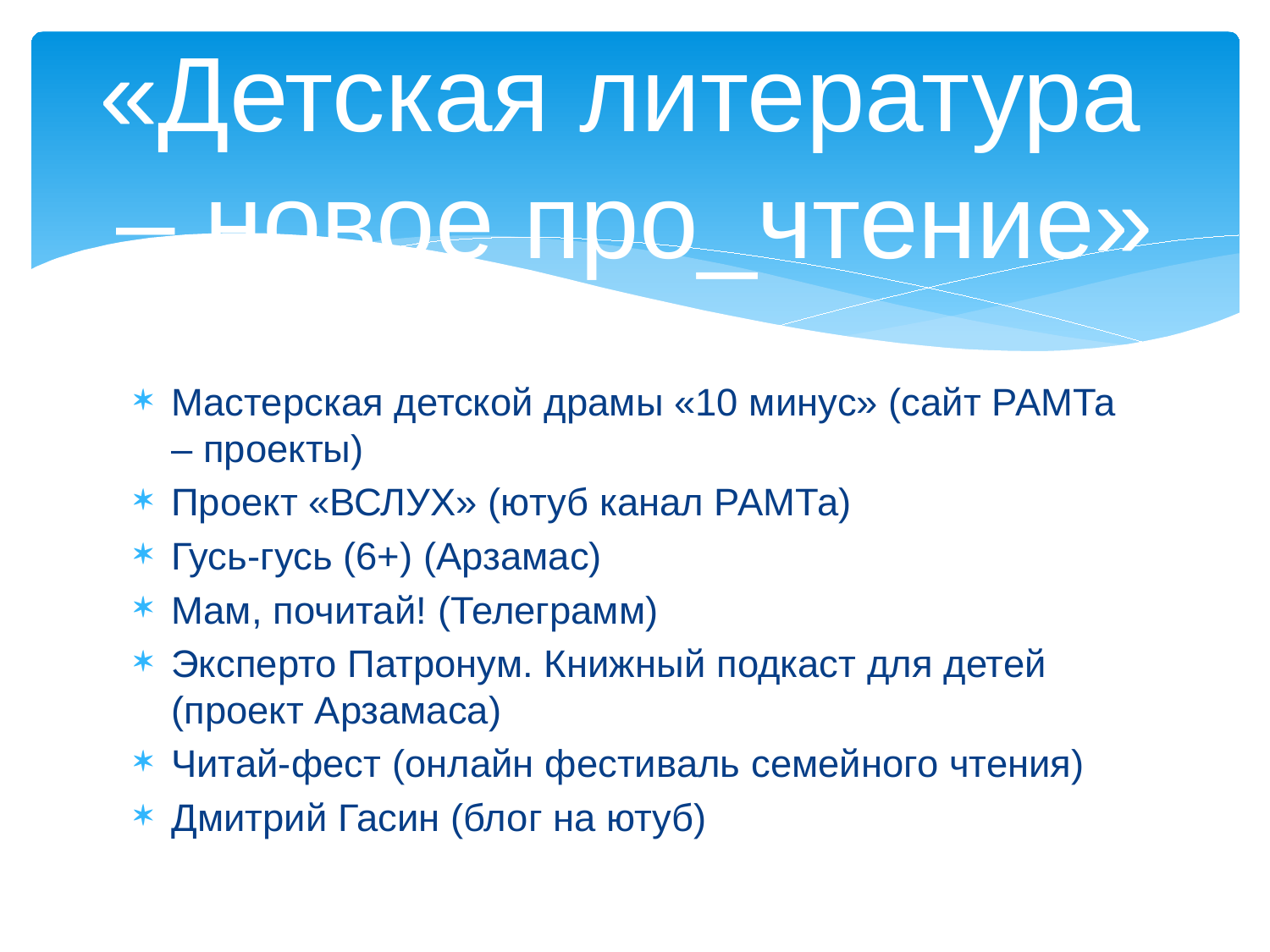

# «Детская литература – новое про_чтение»
Мастерская детской драмы «10 минус» (сайт РАМТа – проекты)
Проект «ВСЛУХ» (ютуб канал РАМТа)
Гусь-гусь (6+) (Арзамас)
Мам, почитай! (Телеграмм)
Эксперто Патронум. Книжный подкаст для детей (проект Арзамаса)
Читай-фест (онлайн фестиваль семейного чтения)
Дмитрий Гасин (блог на ютуб)